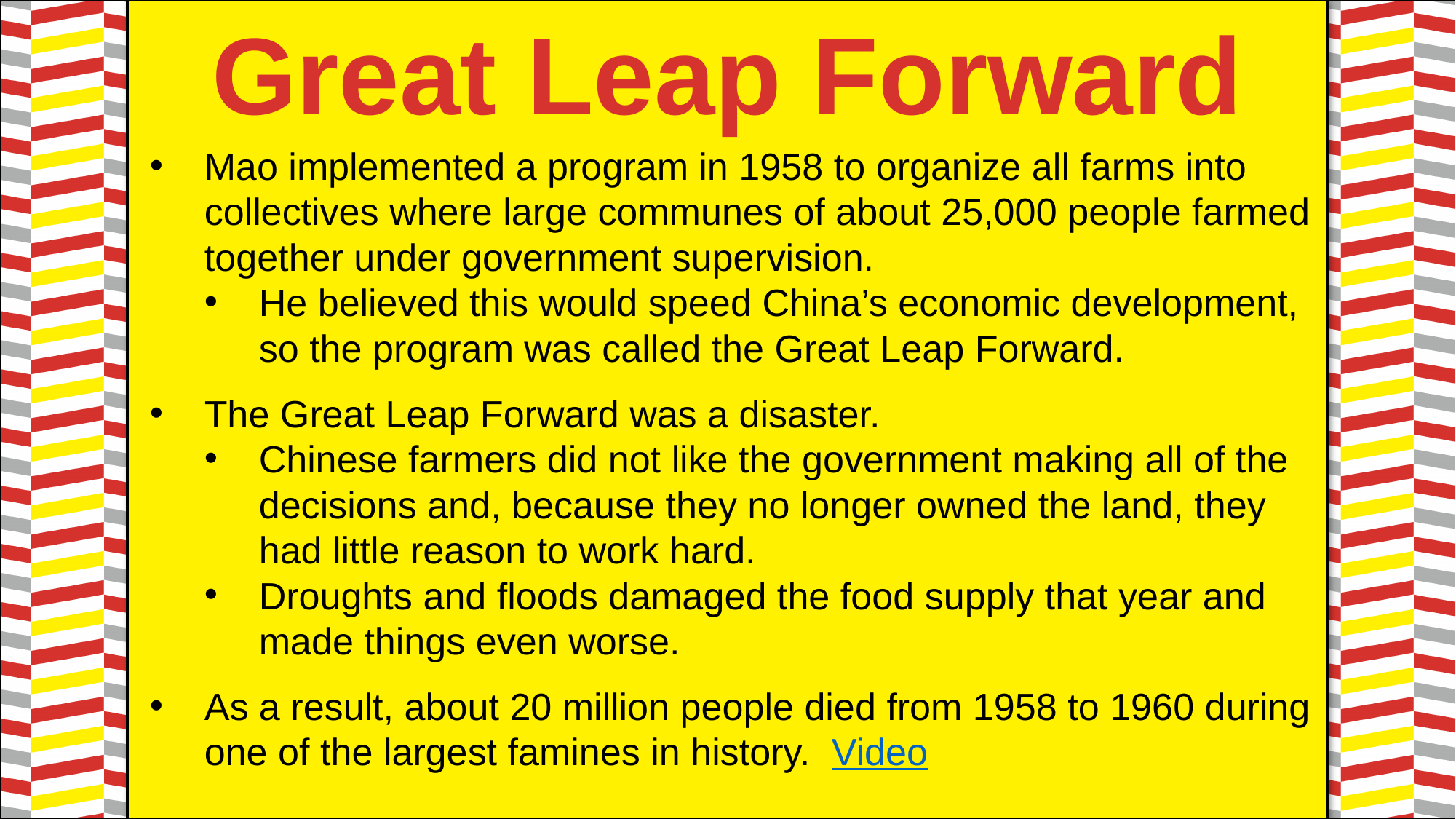

Great Leap Forward

#
Mao implemented a program in 1958 to organize all farms into collectives where large communes of about 25,000 people farmed together under government supervision.
He believed this would speed China’s economic development, so the program was called the Great Leap Forward.

The Great Leap Forward was a disaster.
Chinese farmers did not like the government making all of the decisions and, because they no longer owned the land, they had little reason to work hard.
Droughts and floods damaged the food supply that year and made things even worse.

As a result, about 20 million people died from 1958 to 1960 during one of the largest famines in history.  Video